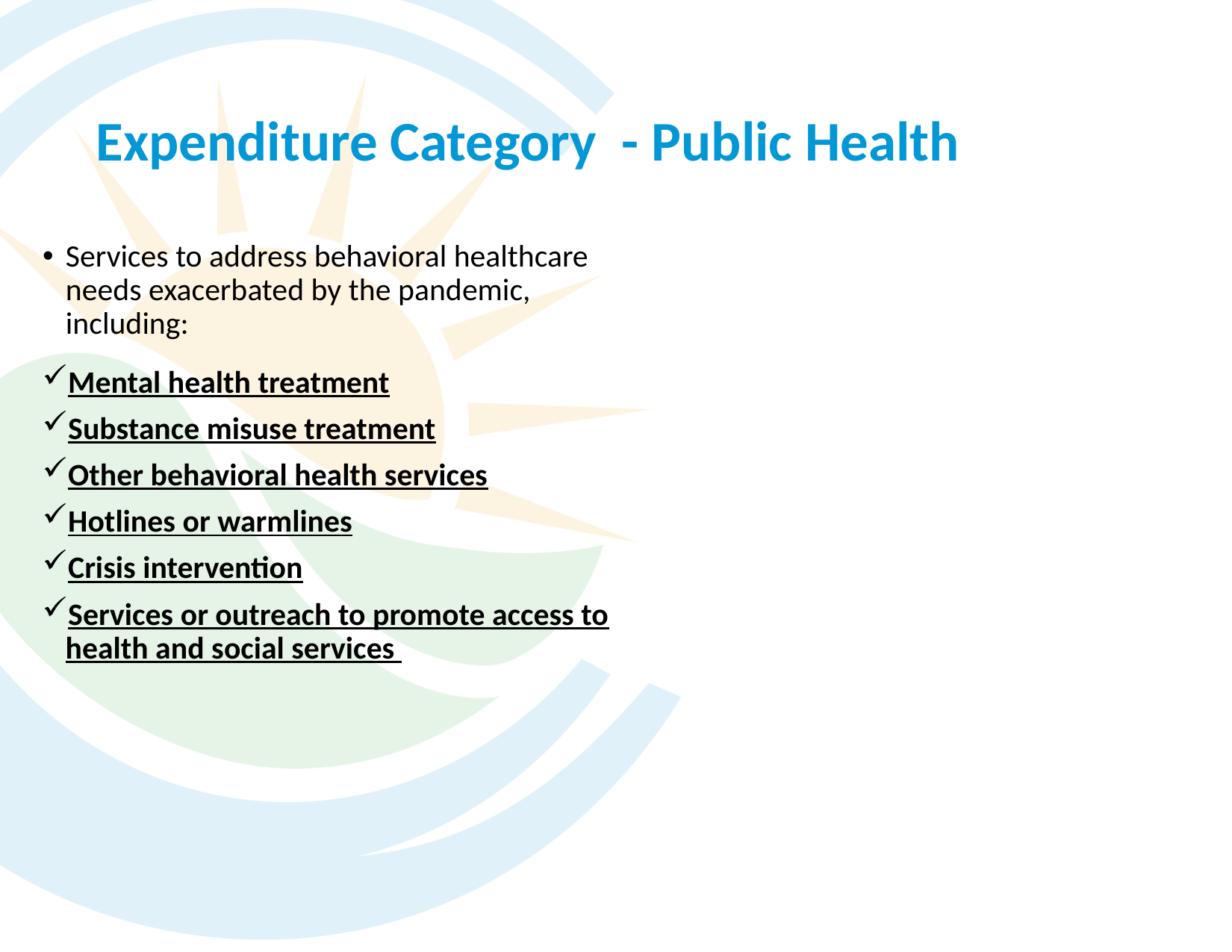

# Expenditure Category  - Public Health
Services to address behavioral healthcare needs exacerbated by the pandemic, including:
Mental health treatment
Substance misuse treatment
Other behavioral health services
Hotlines or warmlines
Crisis intervention
Services or outreach to promote access to health and social services